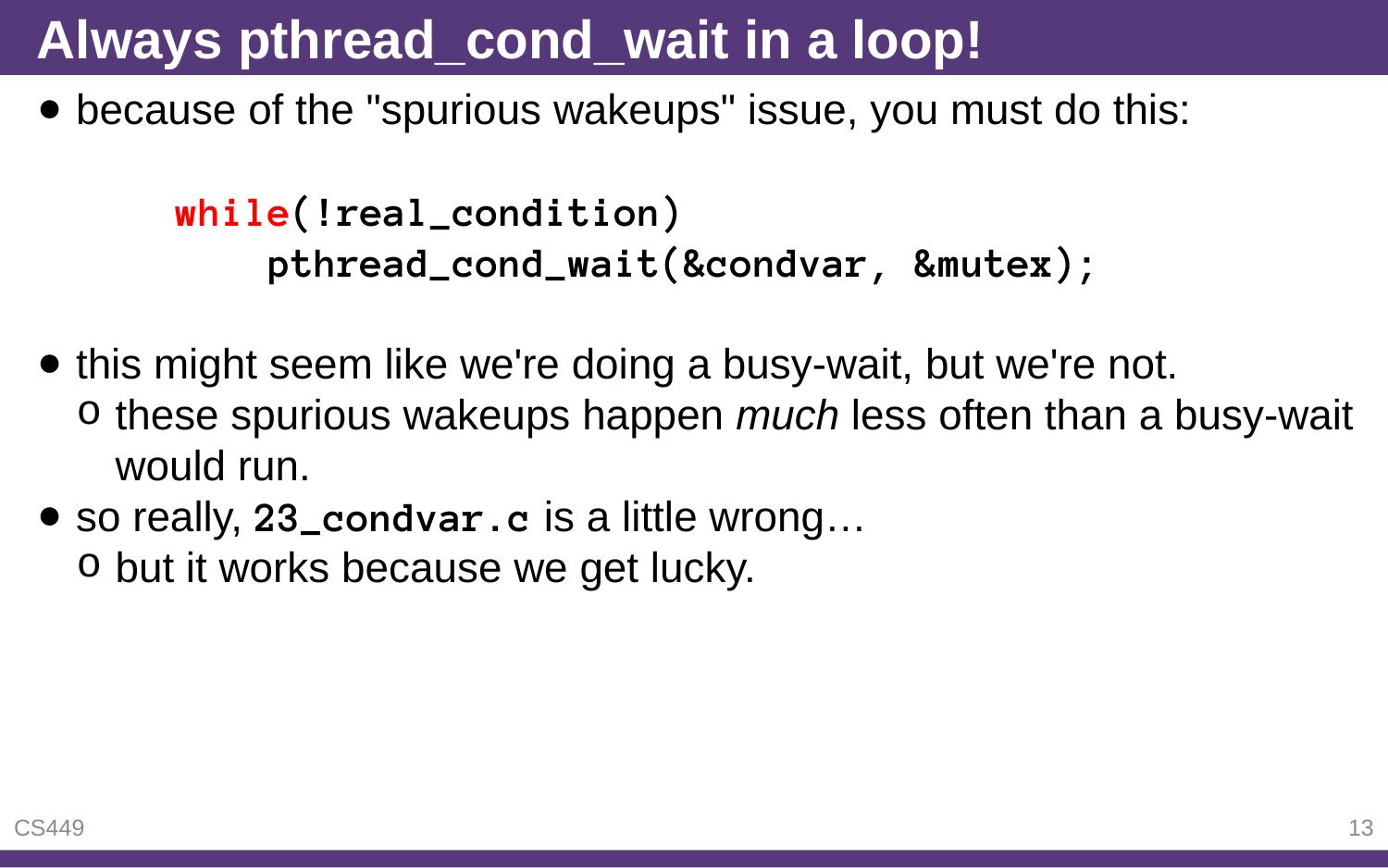

# Always pthread_cond_wait in a loop!
because of the "spurious wakeups" issue, you must do this:

	while(!real_condition)
	    pthread_cond_wait(&condvar, &mutex);

this might seem like we're doing a busy-wait, but we're not.
these spurious wakeups happen much less often than a busy-wait would run.
so really, 23_condvar.c is a little wrong…
but it works because we get lucky.
CS449
13